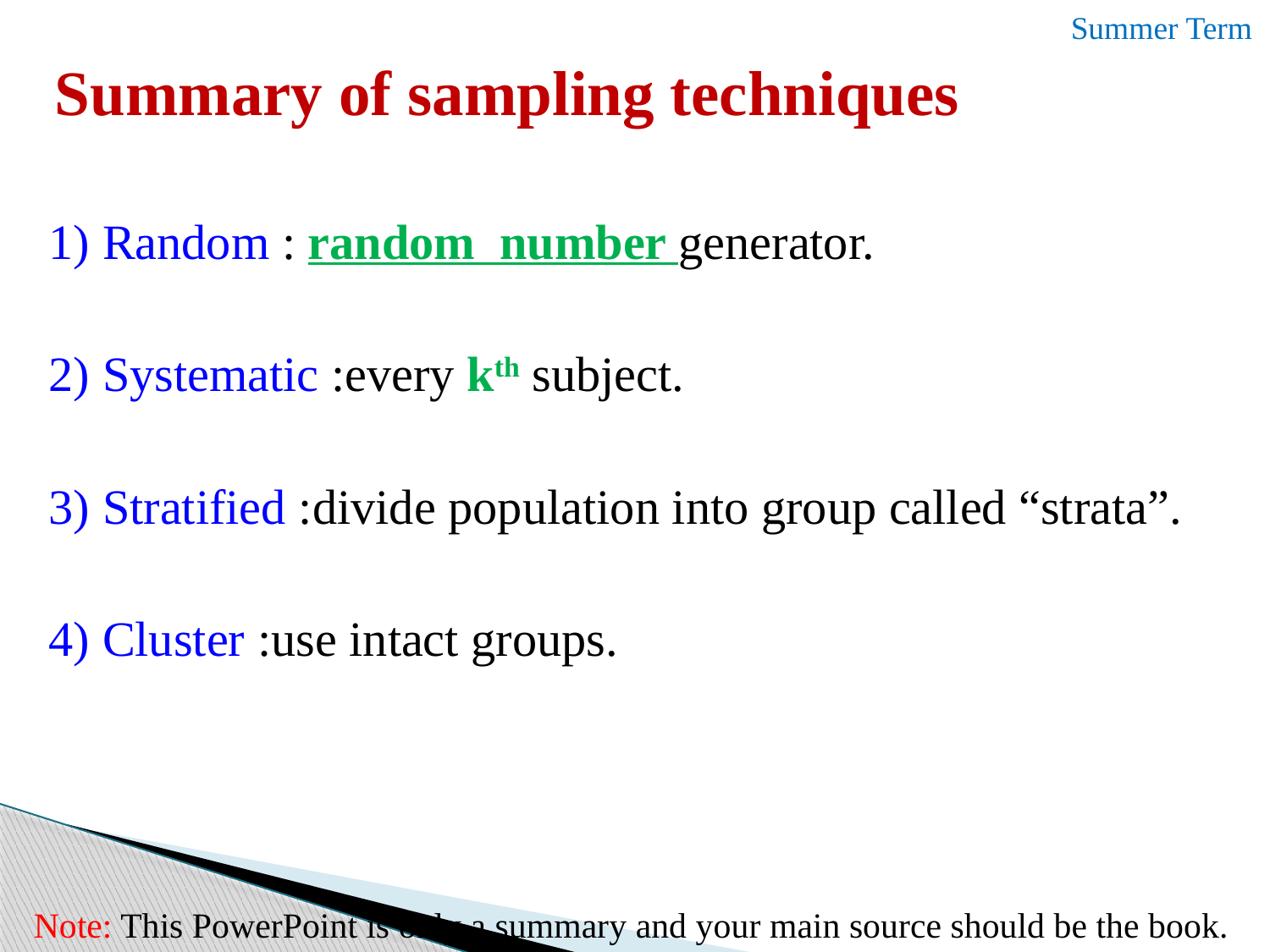

Summer Term
# Summary of sampling techniques

1) Random : random  number generator.

2) Systematic :every kth subject.

3) Stratified :divide population into group called “strata”.

4) Cluster :use intact groups.

Note: This PowerPoint is only a summary and your main source should be the book.